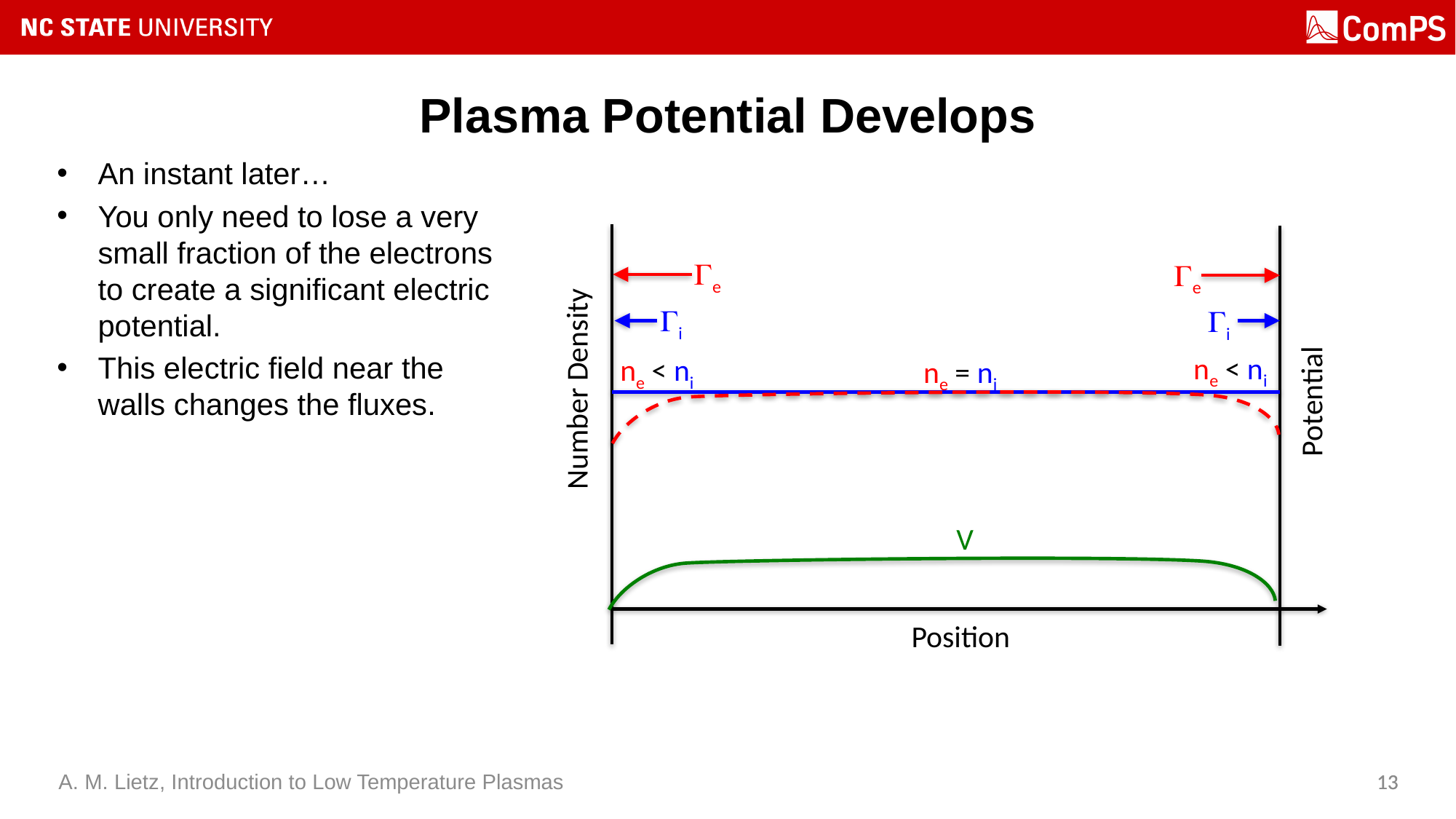

# Plasma Potential Develops
An instant later…
You only need to lose a very small fraction of the electrons to create a significant electric potential.
This electric field near the walls changes the fluxes.

Γe
Γe
Γi
Γi
Potential
ne < ni
ne < ni
ne = ni
Number Density

V

Position
A. M. Lietz, Introduction to Low Temperature Plasmas
13
13